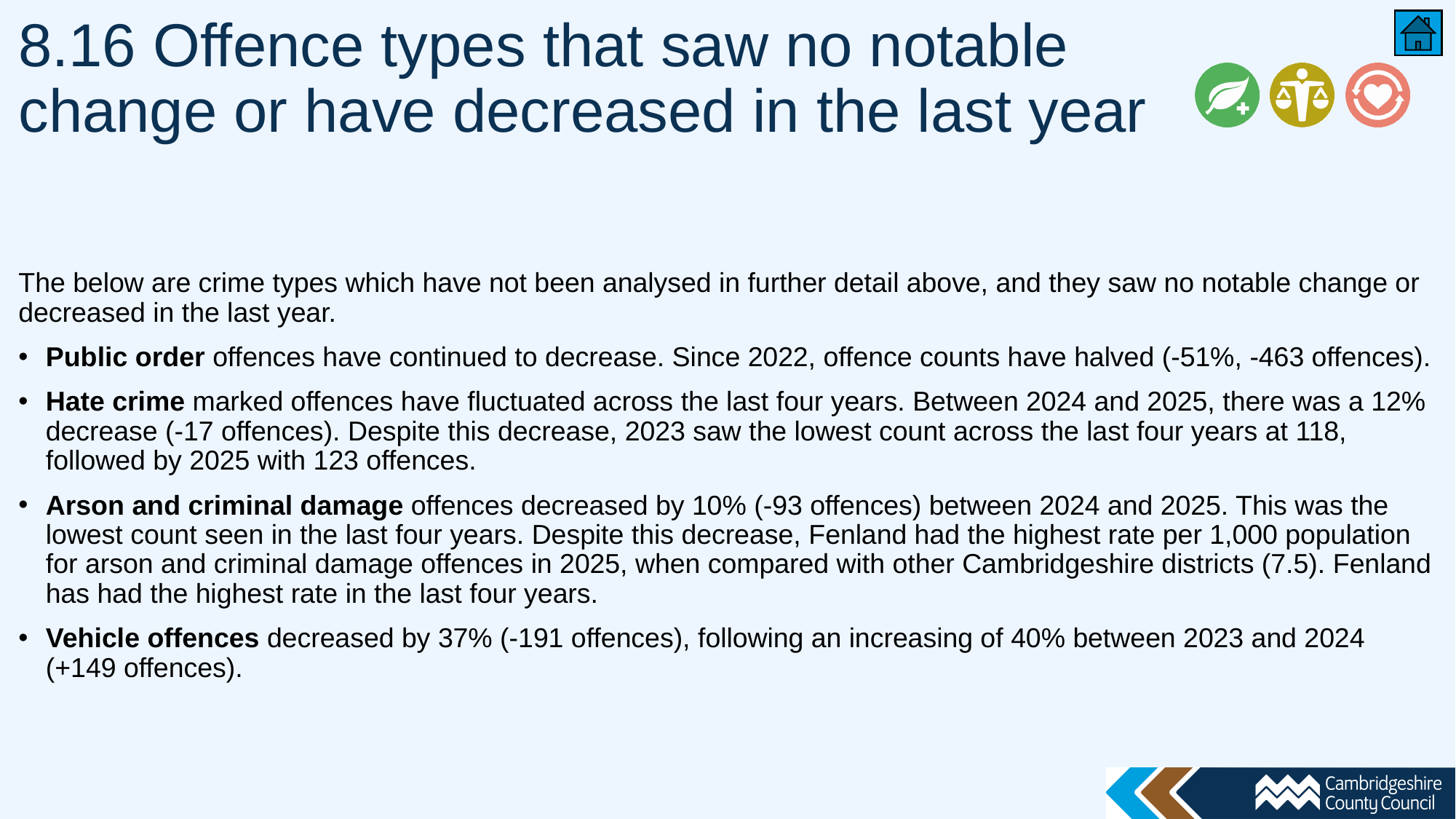

# 8.16 Offence types that saw no notable change or have decreased in the last year
The below are crime types which have not been analysed in further detail above, and they saw no notable change or decreased in the last year.
Public order offences have continued to decrease. Since 2022, offence counts have halved (-51%, -463 offences).
Hate crime marked offences have fluctuated across the last four years. Between 2024 and 2025, there was a 12% decrease (-17 offences). Despite this decrease, 2023 saw the lowest count across the last four years at 118, followed by 2025 with 123 offences.
Arson and criminal damage offences decreased by 10% (-93 offences) between 2024 and 2025. This was the lowest count seen in the last four years. Despite this decrease, Fenland had the highest rate per 1,000 population for arson and criminal damage offences in 2025, when compared with other Cambridgeshire districts (7.5). Fenland has had the highest rate in the last four years.
Vehicle offences decreased by 37% (-191 offences), following an increasing of 40% between 2023 and 2024 (+149 offences).